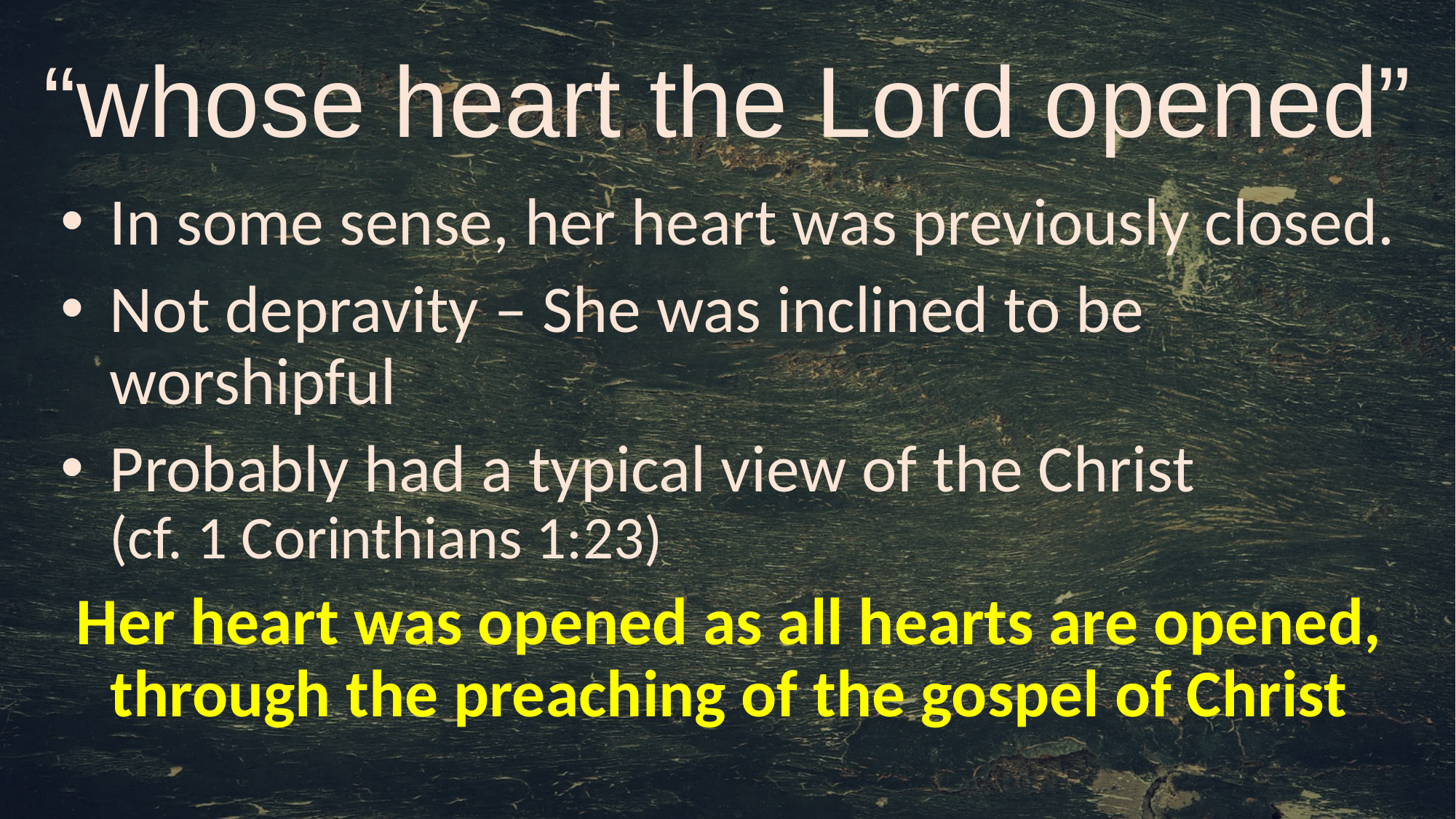

# “whose heart the Lord opened”
In some sense, her heart was previously closed.
Not depravity – She was inclined to be worshipful
Probably had a typical view of the Christ         (cf. 1 Corinthians 1:23)
Her heart was opened as all hearts are opened, through the preaching of the gospel of Christ